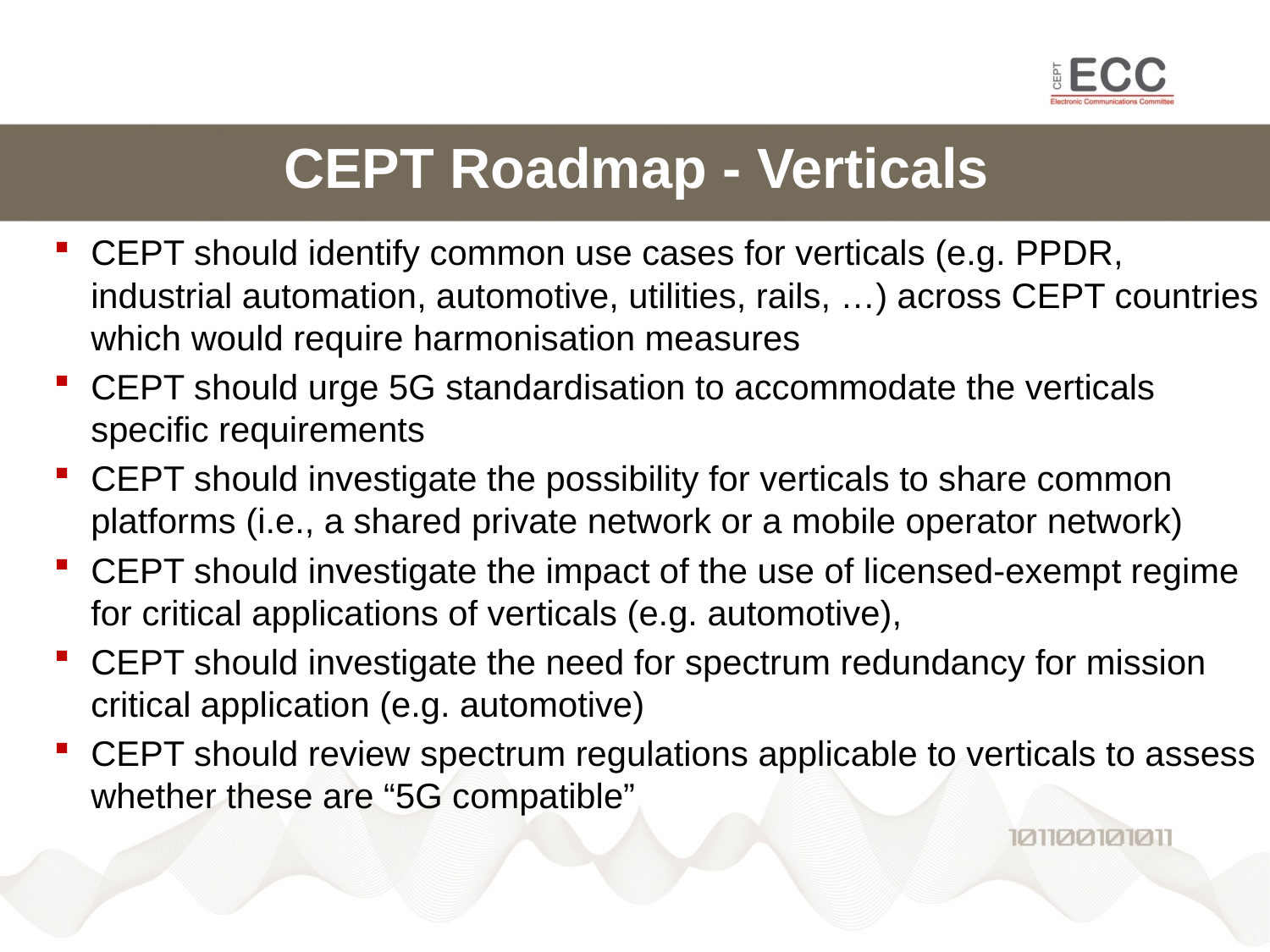

# CEPT Roadmap - Verticals
CEPT should identify common use cases for verticals (e.g. PPDR, industrial automation, automotive, utilities, rails, …) across CEPT countries which would require harmonisation measures
CEPT should urge 5G standardisation to accommodate the verticals specific requirements
CEPT should investigate the possibility for verticals to share common platforms (i.e., a shared private network or a mobile operator network)
CEPT should investigate the impact of the use of licensed-exempt regime for critical applications of verticals (e.g. automotive),
CEPT should investigate the need for spectrum redundancy for mission critical application (e.g. automotive)
CEPT should review spectrum regulations applicable to verticals to assess whether these are “5G compatible”